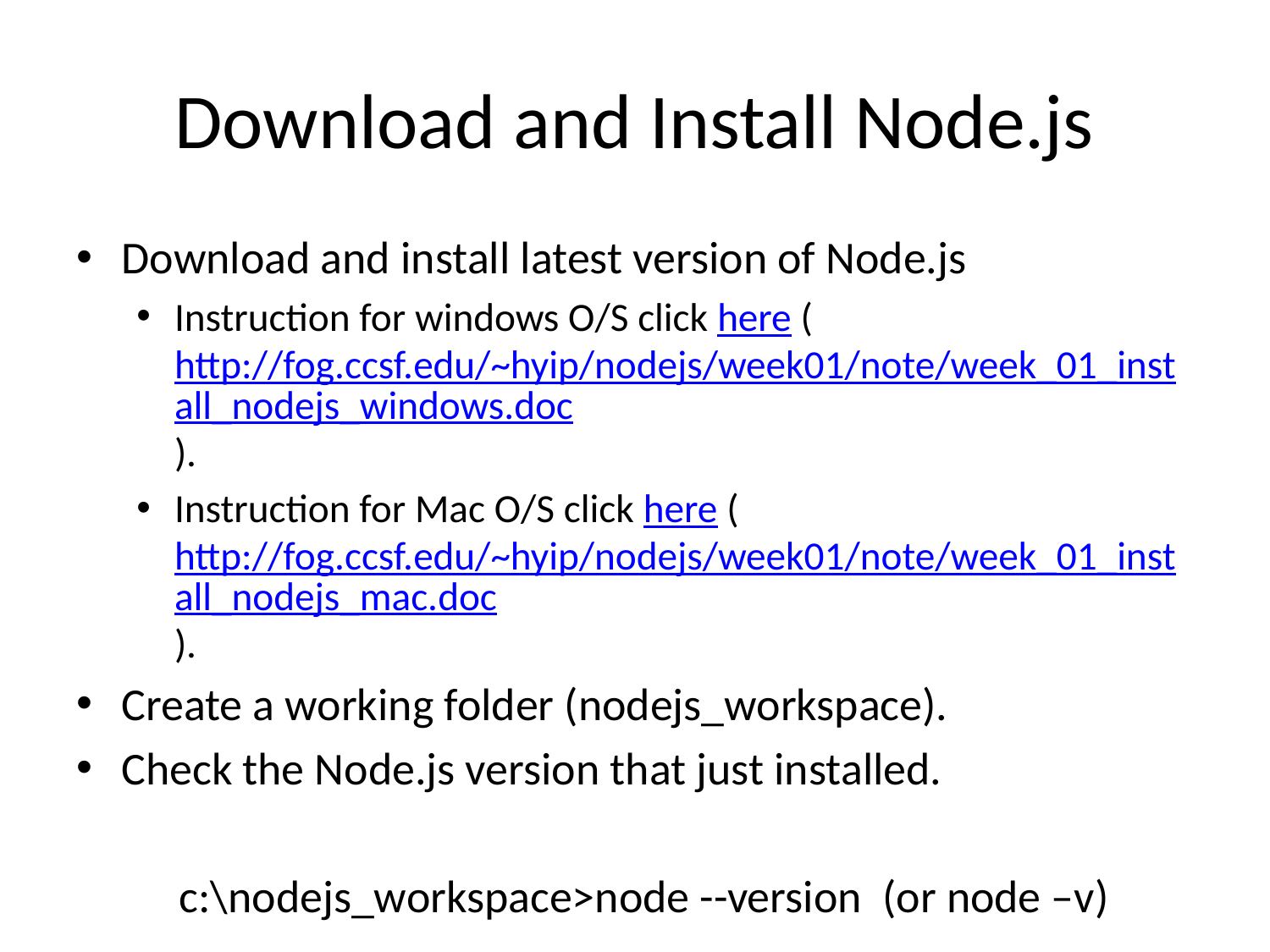

# Download and Install Node.js
Download and install latest version of Node.js
Instruction for windows O/S click here (http://fog.ccsf.edu/~hyip/nodejs/week01/note/week_01_install_nodejs_windows.doc).
Instruction for Mac O/S click here (http://fog.ccsf.edu/~hyip/nodejs/week01/note/week_01_install_nodejs_mac.doc).
Create a working folder (nodejs_workspace).
Check the Node.js version that just installed.

	c:\nodejs_workspace>node --version  (or node –v)